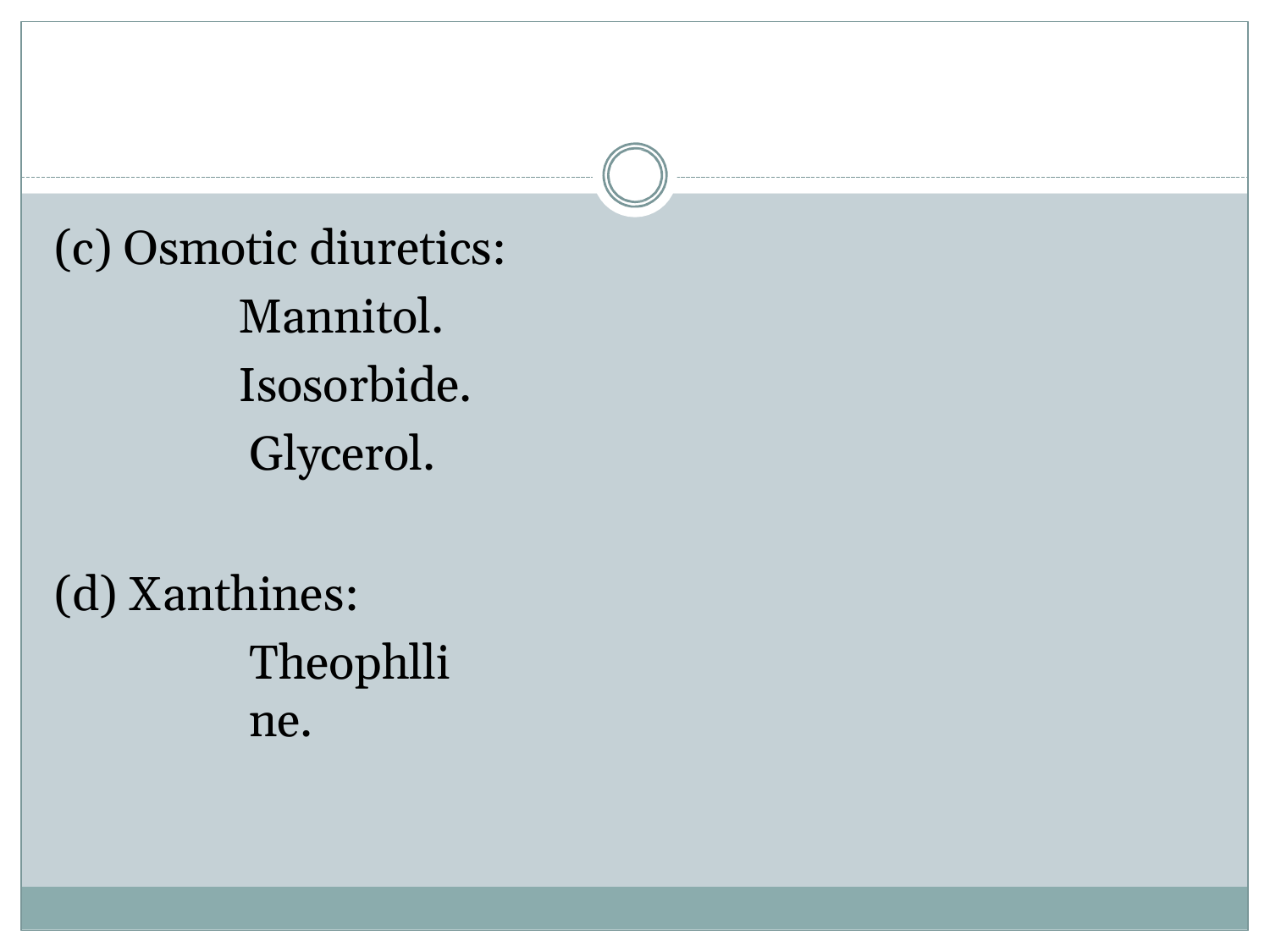

Osmotic diuretics:
Mannitol.  Isosorbide.  Glycerol.

Xanthines:
Theophlline.